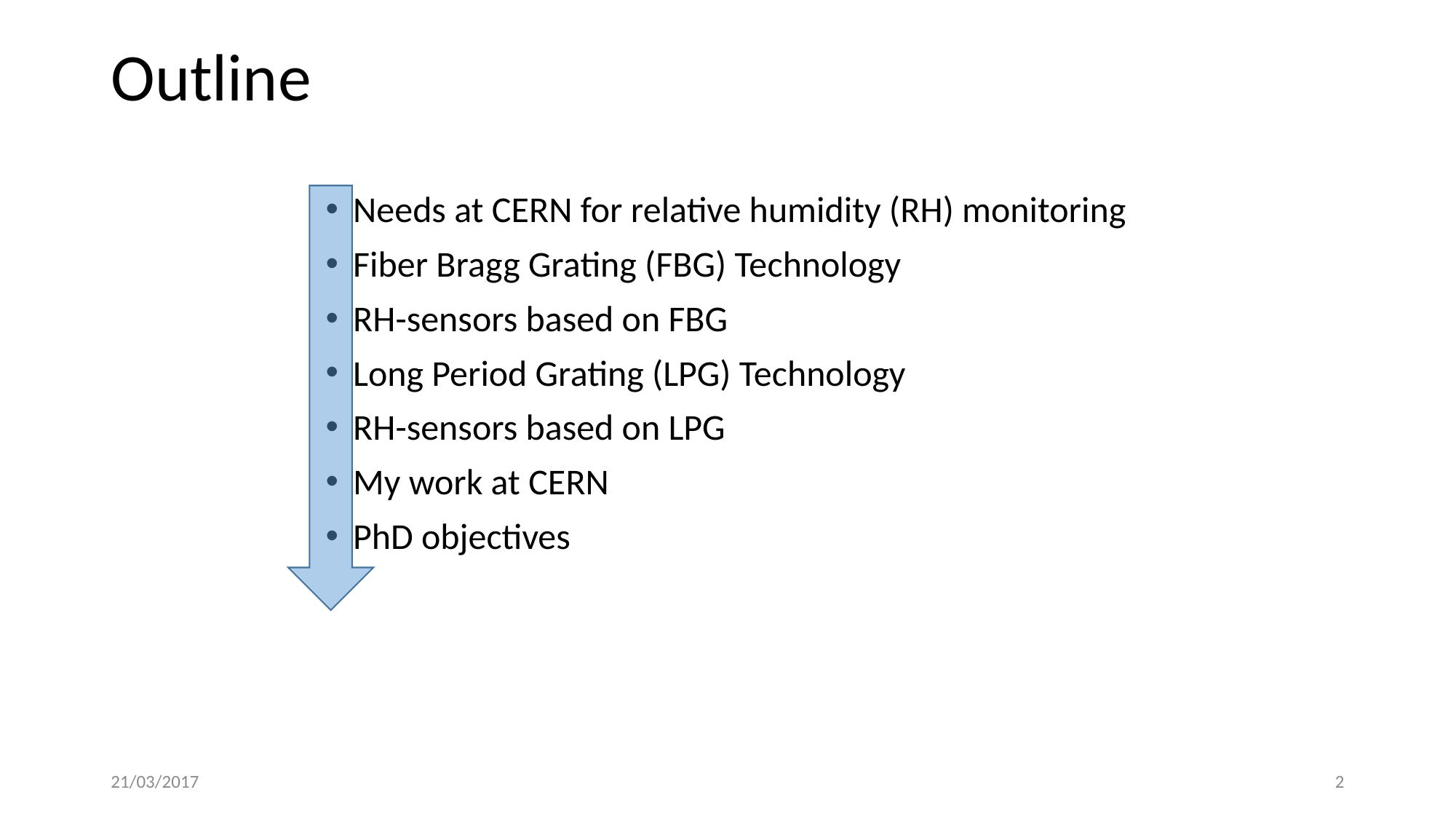

# Outline
Needs at CERN for relative humidity (RH) monitoring
Fiber Bragg Grating (FBG) Technology
RH-sensors based on FBG
Long Period Grating (LPG) Technology
RH-sensors based on LPG
My work at CERN
PhD objectives

21/03/2017
2